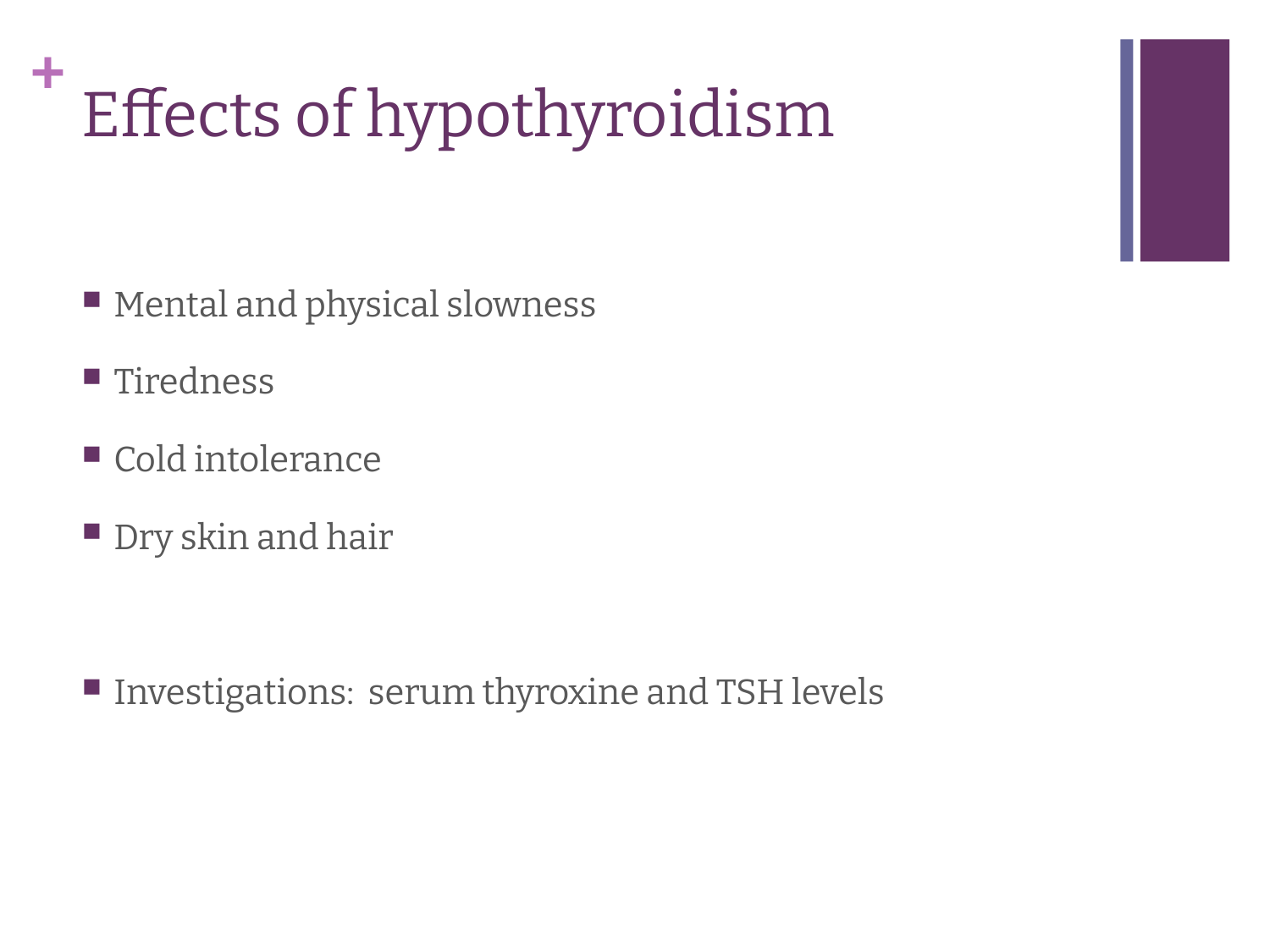

# Effects of hypothyroidism
Mental and physical slowness
Tiredness
Cold intolerance
Dry skin and hair

Investigations:  serum thyroxine and TSH levels